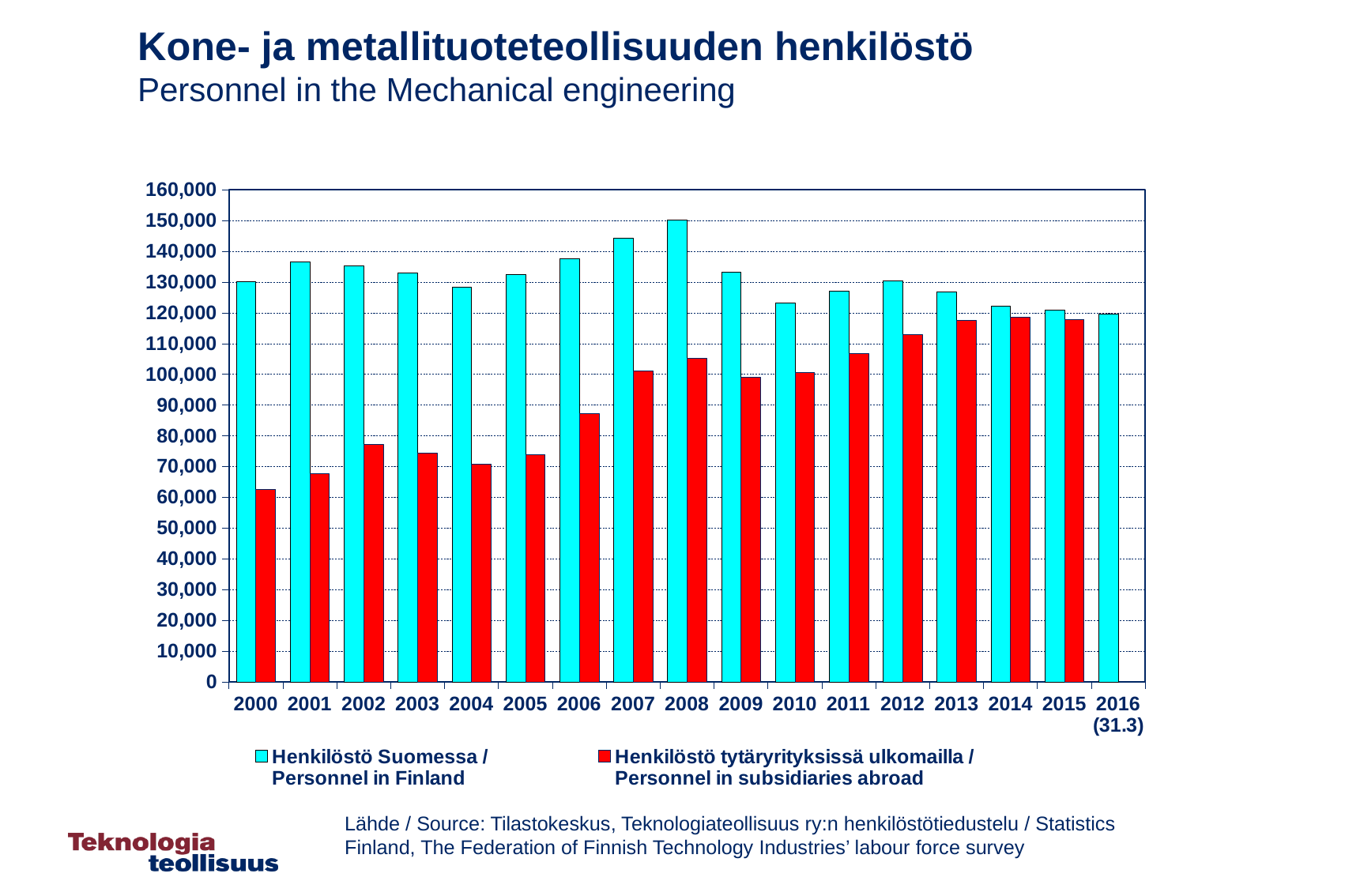

Kone- ja metallituoteteollisuuden henkilöstö
Personnel in the Mechanical engineering

### Chart

| Category | Henkilöstö Suomessa /
Personnel in Finland | Henkilöstö tytäryrityksissä ulkomailla /
Personnel in subsidiaries abroad |
|---|---|---|
| 2000 | 130299.99999999999 | 62536.0 |
| 2001 | 136600.0 | 67635.0 |
| 2002 | 135300.0 | 77288.0 |
| 2003 | 132900.0 | 74332.0 |
| 2004 | 128399.99999999997 | 70753.3 |
| 2005 | 132599.99999999997 | 74035.0 |
| 2006 | 137700.00000000003 | 87144.0 |
| 2007 | 144299.99999999997 | 101024.0 |
| 2008 | 150100.0 | 105301.0 |
| 2009 | 133200.0 | 99061.0 |
| 2010 | 123299.99999999999 | 100718.0 |
| 2011 | 127100.0 | 106789.0 |
| 2012 | 130500.0 | 113027.0 |
| 2013 | 126800.0 | 117471.0 |
| 2014 | 122300.0 | 118707.0 |
| 2015 | 121031.3012594771 | 117860.0 |
| 2016 (31.3) | 119680.0001098786 | None |
Lähde / Source: Tilastokeskus, Teknologiateollisuus ry:n henkilöstötiedustelu / Statistics Finland, The Federation of Finnish Technology Industries’ labour force survey